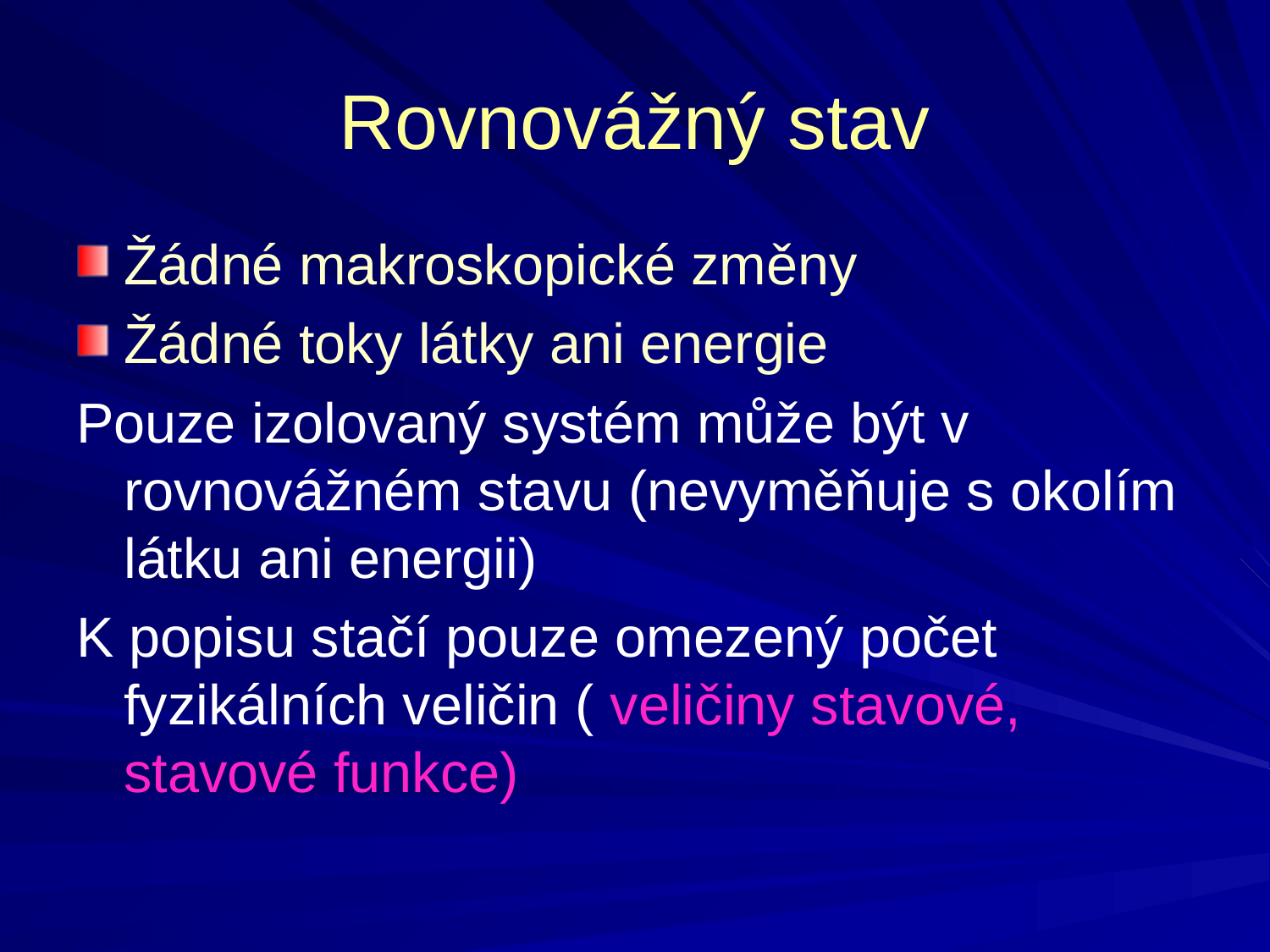

Rovnovážný stav
Žádné makroskopické změny
Žádné toky látky ani energie
Pouze izolovaný systém může být v rovnovážném stavu (nevyměňuje s okolím látku ani energii)
K popisu stačí pouze omezený počet fyzikálních veličin ( veličiny stavové, stavové funkce)